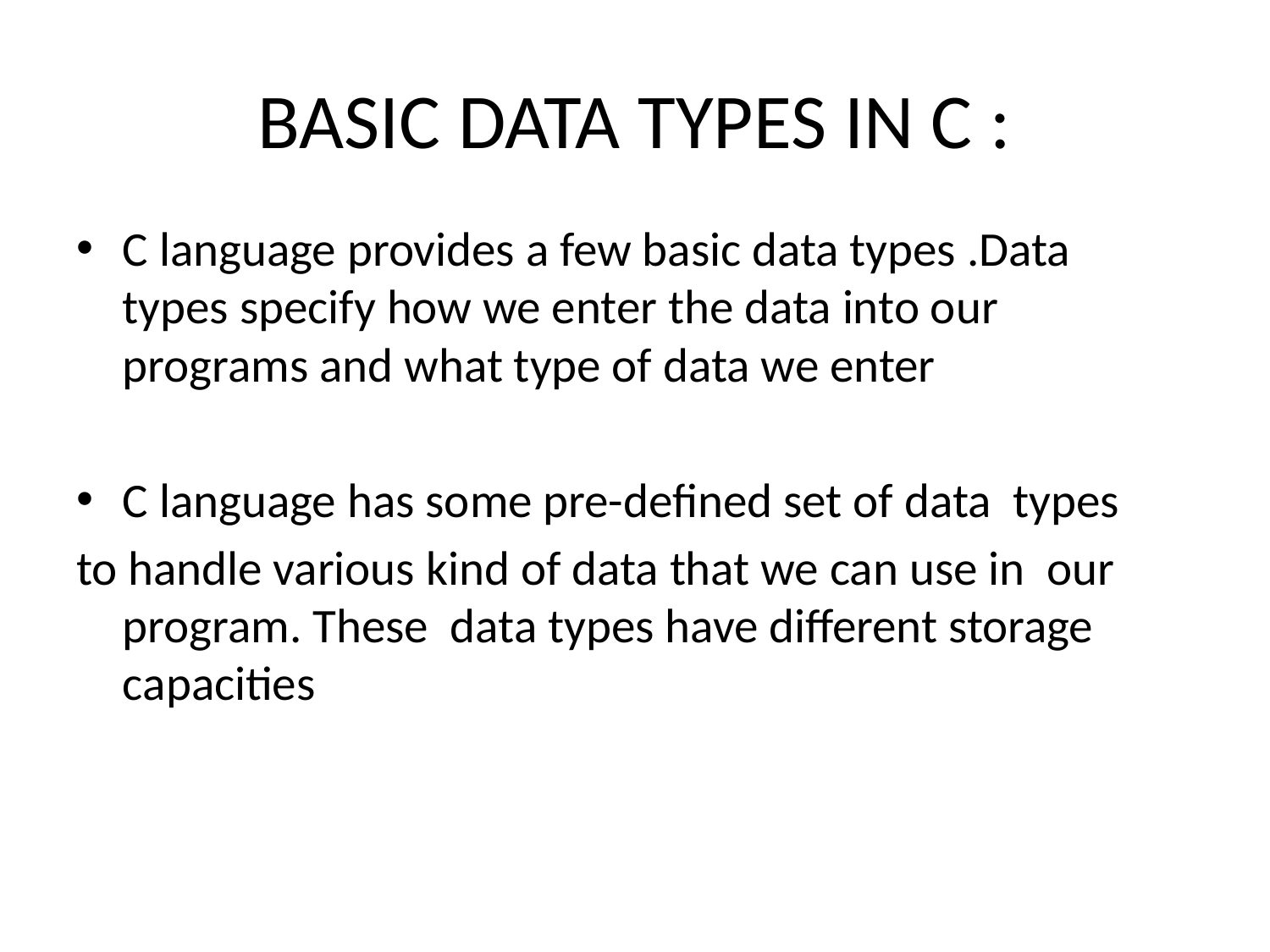

# BASIC DATA TYPES IN C :
C language provides a few basic data types .Data types specify how we enter the data into our programs and what type of data we enter

C language has some pre-defined set of data  types
to handle various kind of data that we can use in  our program. These  data types have different storage capacities